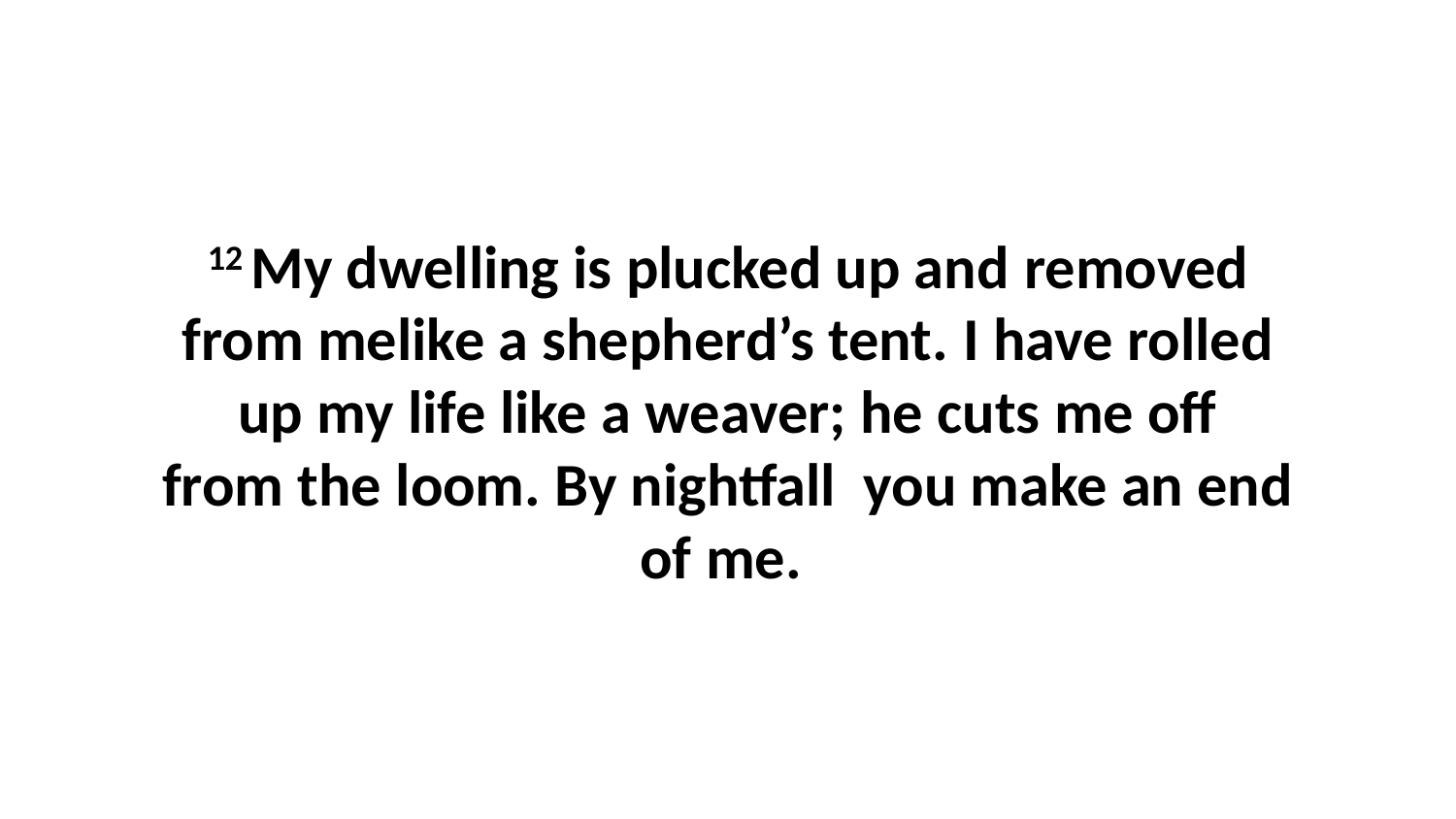

12 My dwelling is plucked up and removed from melike a shepherd’s tent. I have rolled up my life like a weaver; he cuts me off from the loom. By nightfall  you make an end of me.